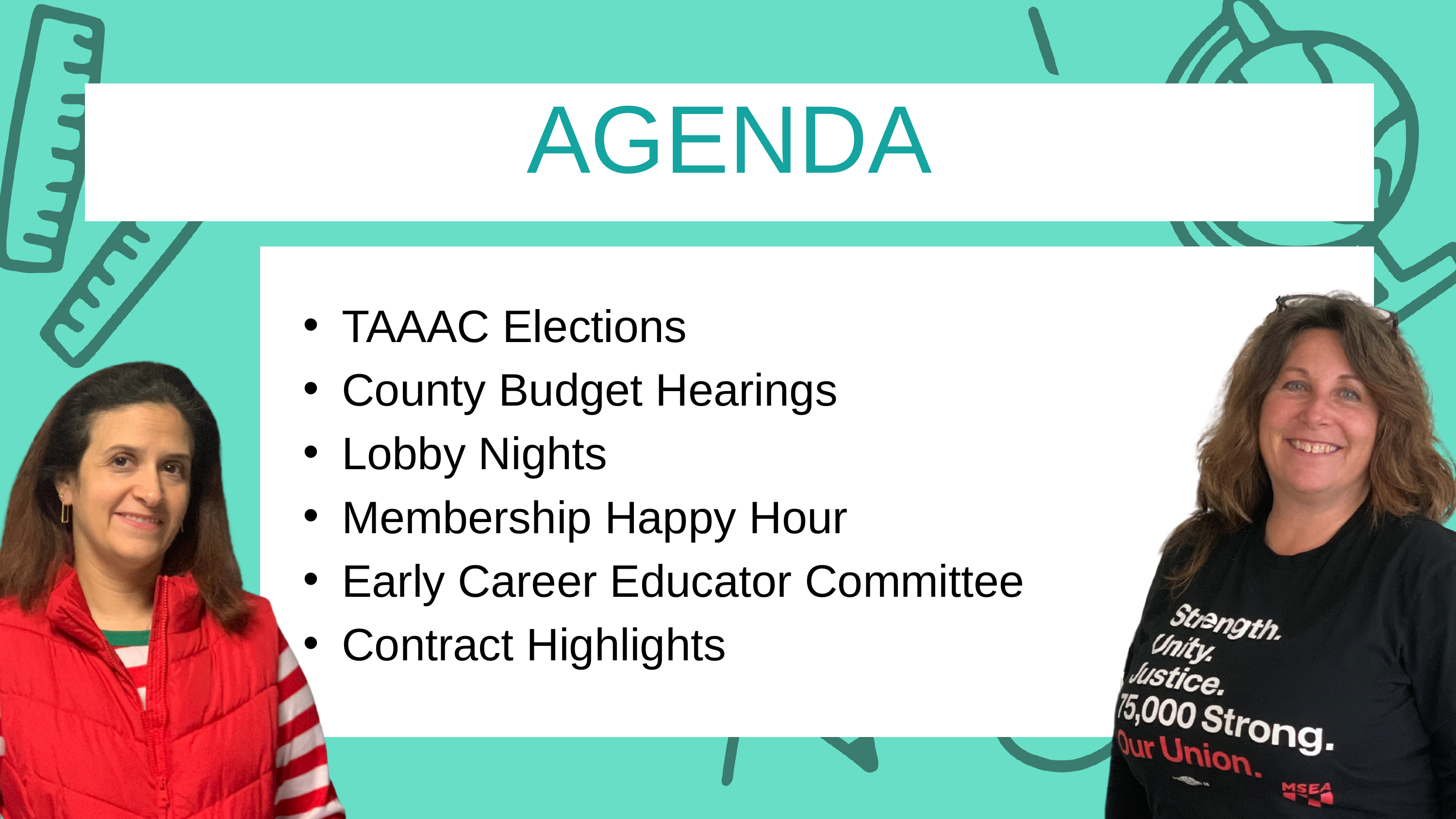

AGENDA

TAAAC Elections
County Budget Hearings
Lobby Nights
Membership Happy Hour
Early Career Educator Committee
Contract Highlights